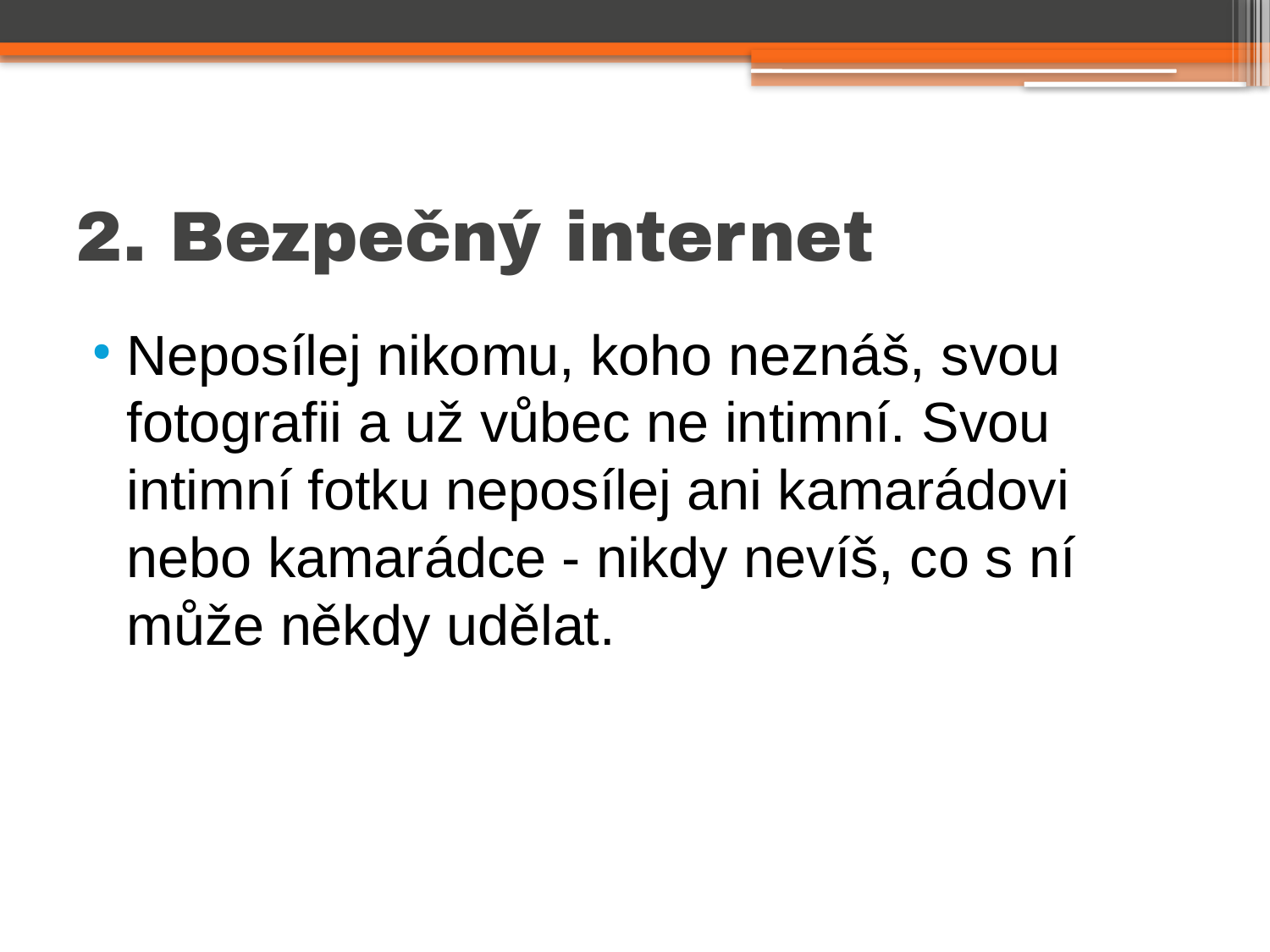

# 2. Bezpečný internet
Neposílej nikomu, koho neznáš, svou fotografii a už vůbec ne intimní. Svou intimní fotku neposílej ani kamarádovi nebo kamarádce - nikdy nevíš, co s ní může někdy udělat.